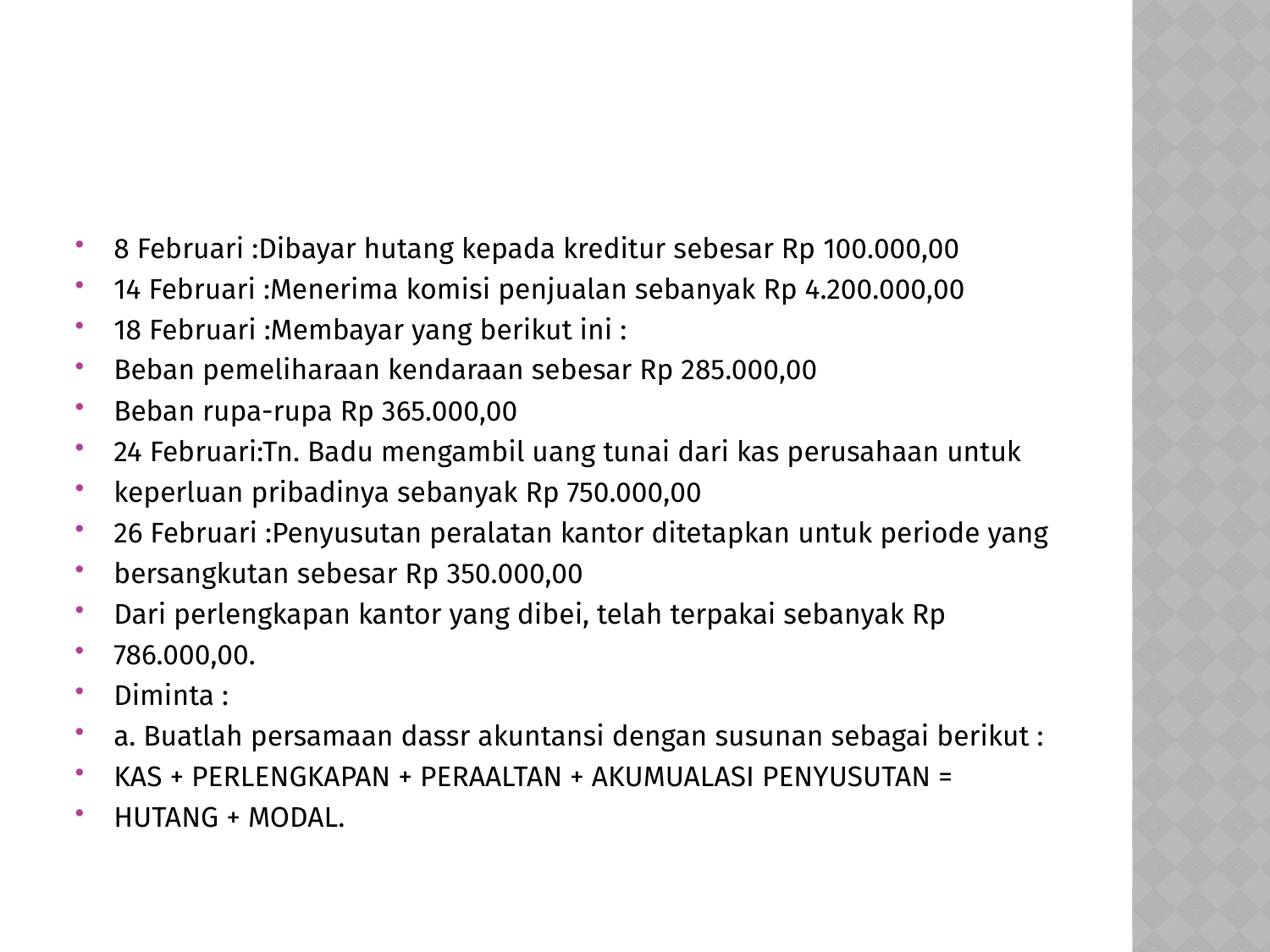

#
8 Februari :Dibayar hutang kepada kreditur sebesar Rp 100.000,00
14 Februari :Menerima komisi penjualan sebanyak Rp 4.200.000,00
18 Februari :Membayar yang berikut ini :
Beban pemeliharaan kendaraan sebesar Rp 285.000,00
Beban rupa-rupa Rp 365.000,00
24 Februari:Tn. Badu mengambil uang tunai dari kas perusahaan untuk
keperluan pribadinya sebanyak Rp 750.000,00
26 Februari :Penyusutan peralatan kantor ditetapkan untuk periode yang
bersangkutan sebesar Rp 350.000,00
Dari perlengkapan kantor yang dibei, telah terpakai sebanyak Rp
786.000,00.
Diminta :
a. Buatlah persamaan dassr akuntansi dengan susunan sebagai berikut :
KAS + PERLENGKAPAN + PERAALTAN + AKUMUALASI PENYUSUTAN =
HUTANG + MODAL.